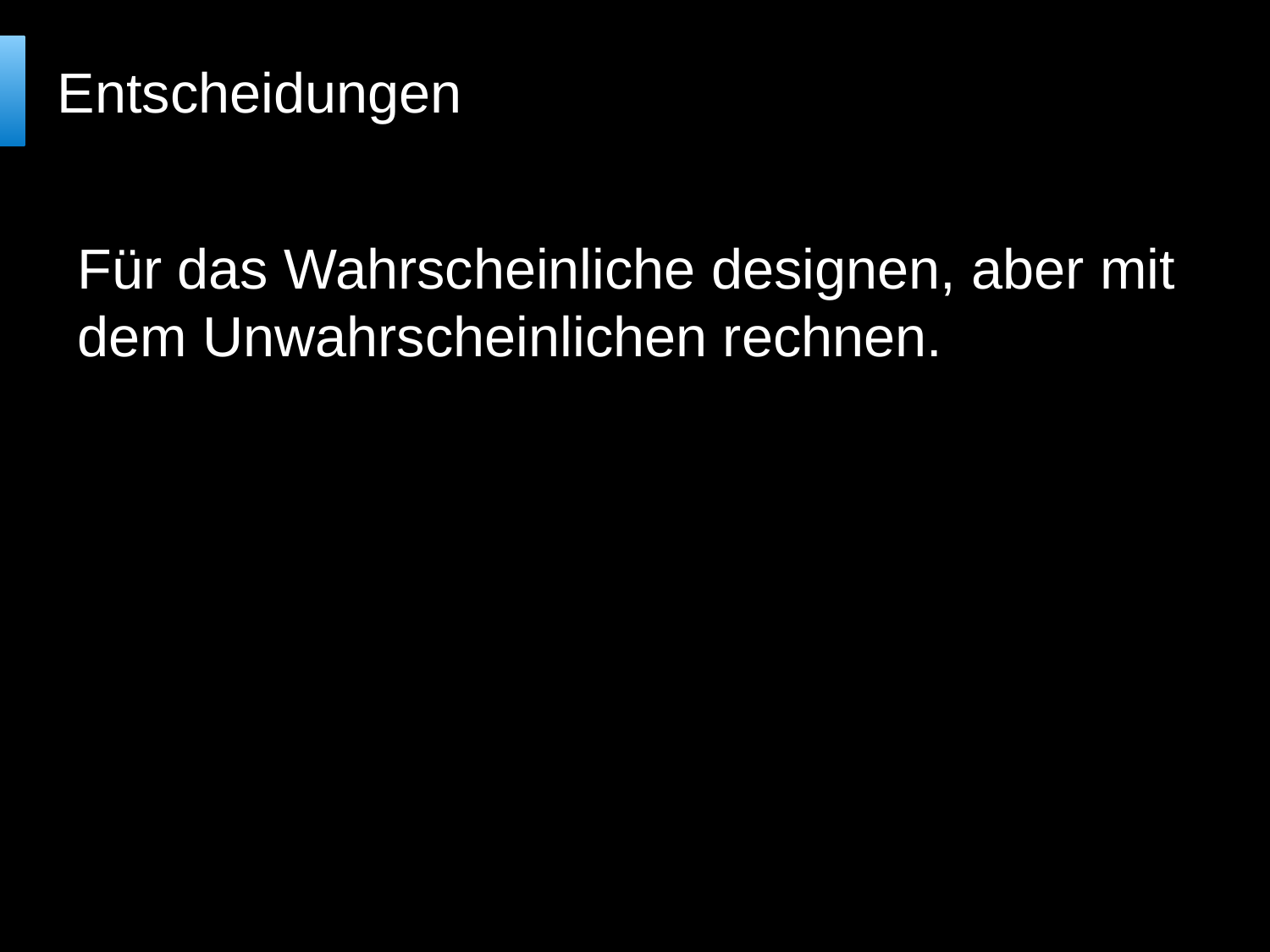

# Entscheidungen
Für das Wahrscheinliche designen, aber mit dem Unwahrscheinlichen rechnen.